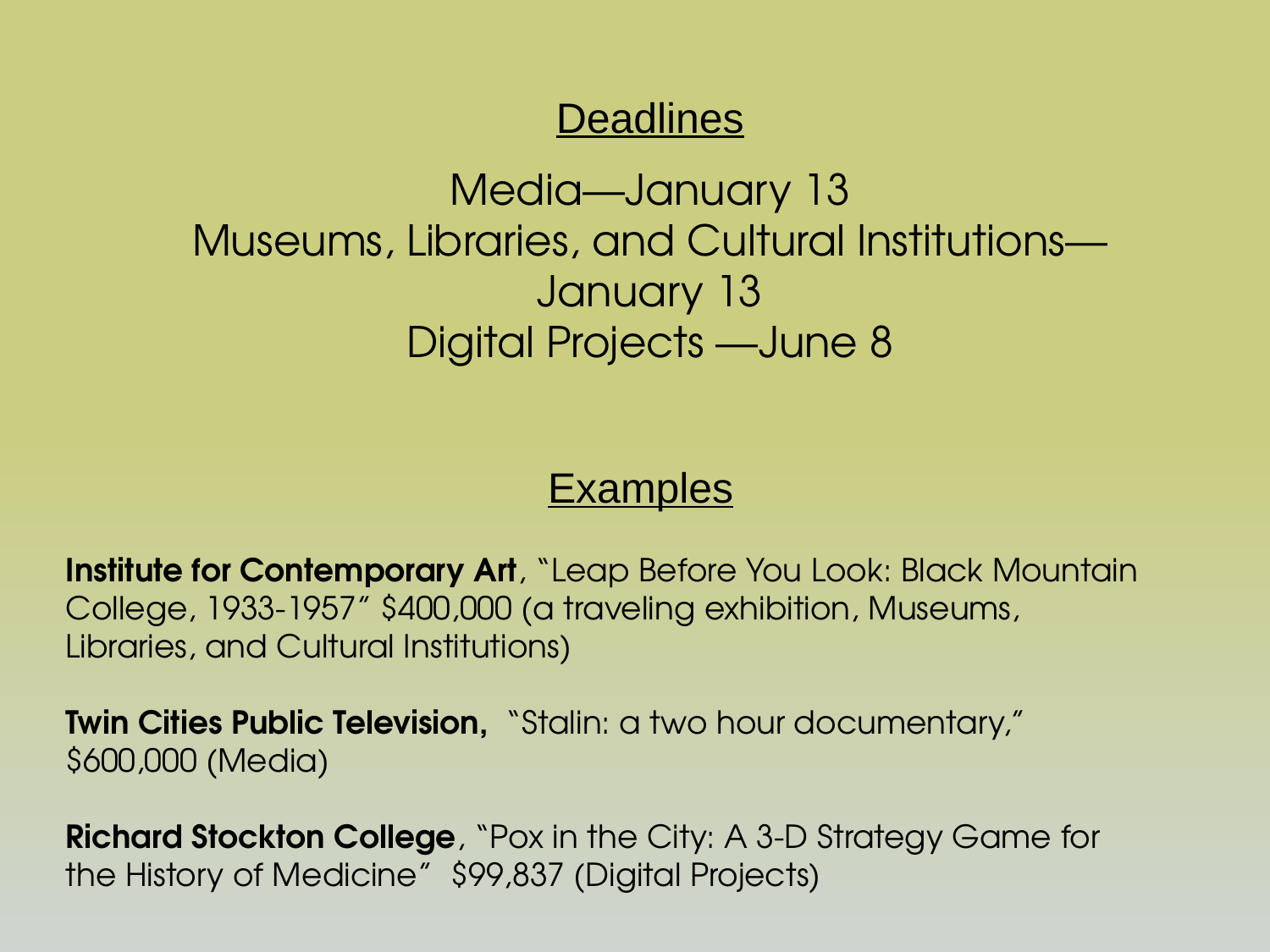

Deadlines

Media—January 13
Museums, Libraries, and Cultural Institutions— January 13
Digital Projects —June 8

Examples

Institute for Contemporary Art, “Leap Before You Look: Black Mountain College, 1933-1957” $400,000 (a traveling exhibition, Museums, Libraries, and Cultural Institutions)

Twin Cities Public Television,  “Stalin: a two hour documentary,” $600,000 (Media)

Richard Stockton College, “Pox in the City: A 3-D Strategy Game for the History of Medicine”  $99,837 (Digital Projects)